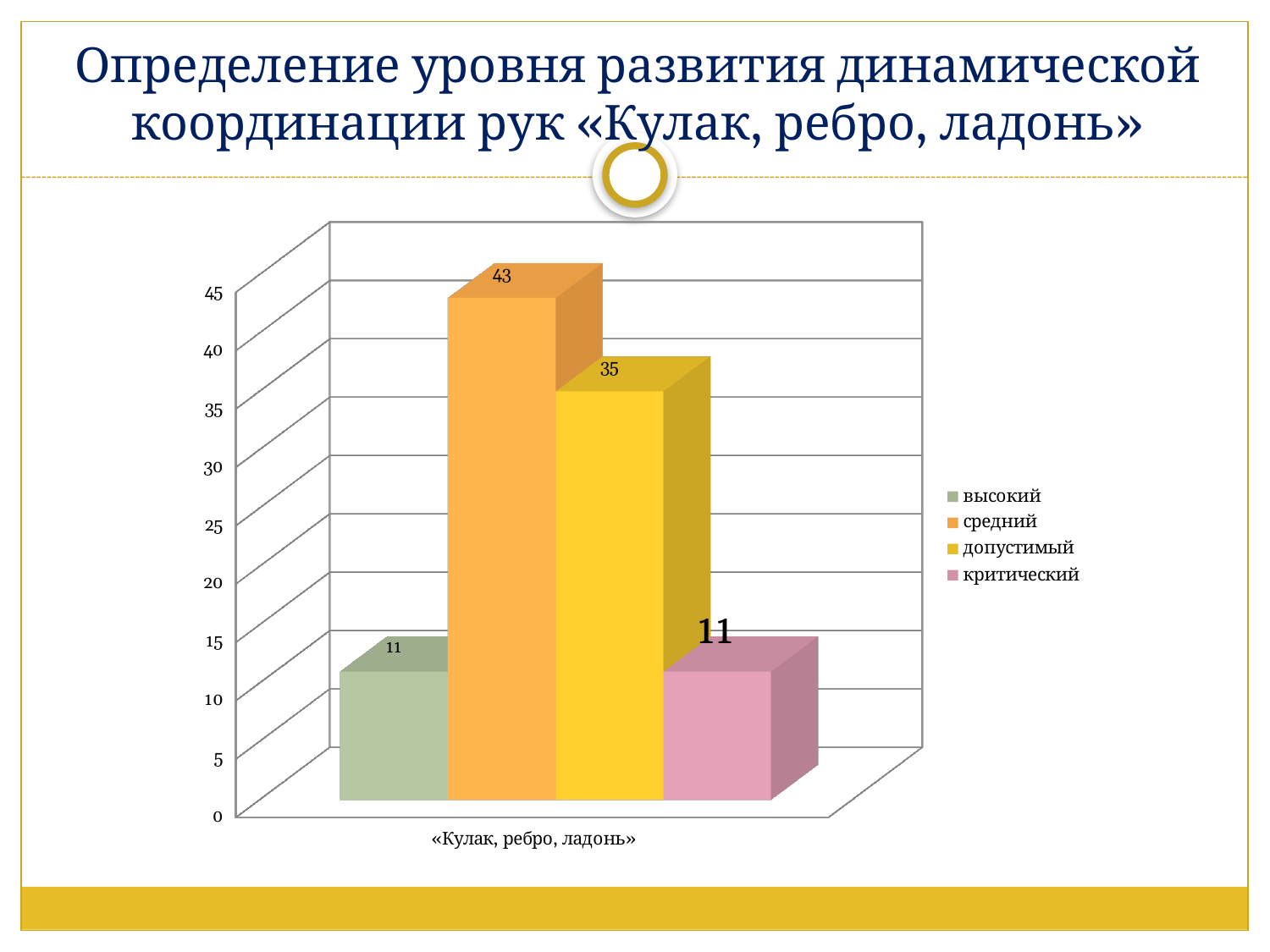

# Определение уровня развития динамической координации рук «Кулак, ребро, ладонь»

[unsupported chart]